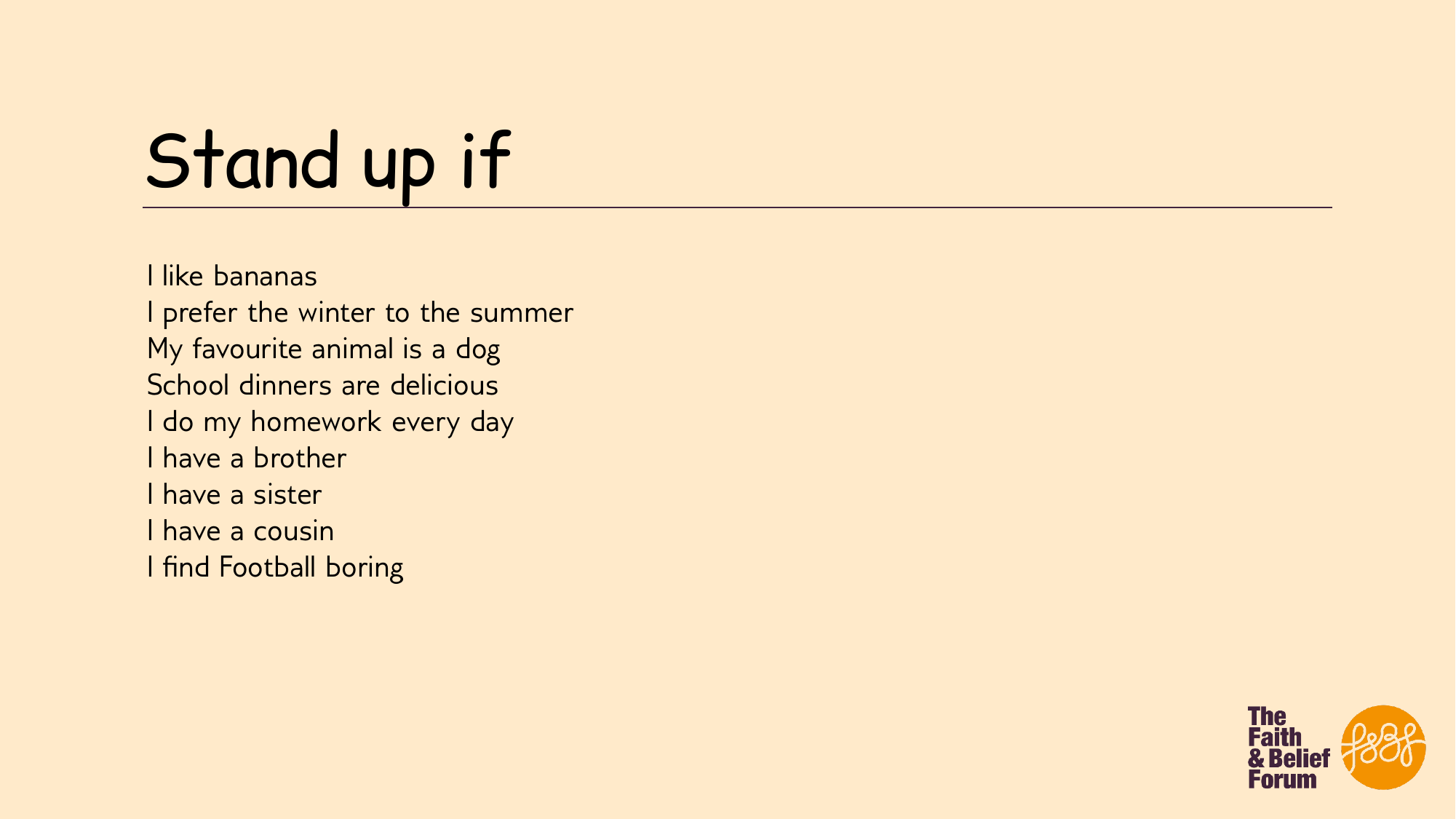

# Stand up if
I like bananas
I prefer the winter to the summer
My favourite animal is a dog
School dinners are delicious
I do my homework every day
I have a brother
I have a sister
I have a cousin
I find Football boring